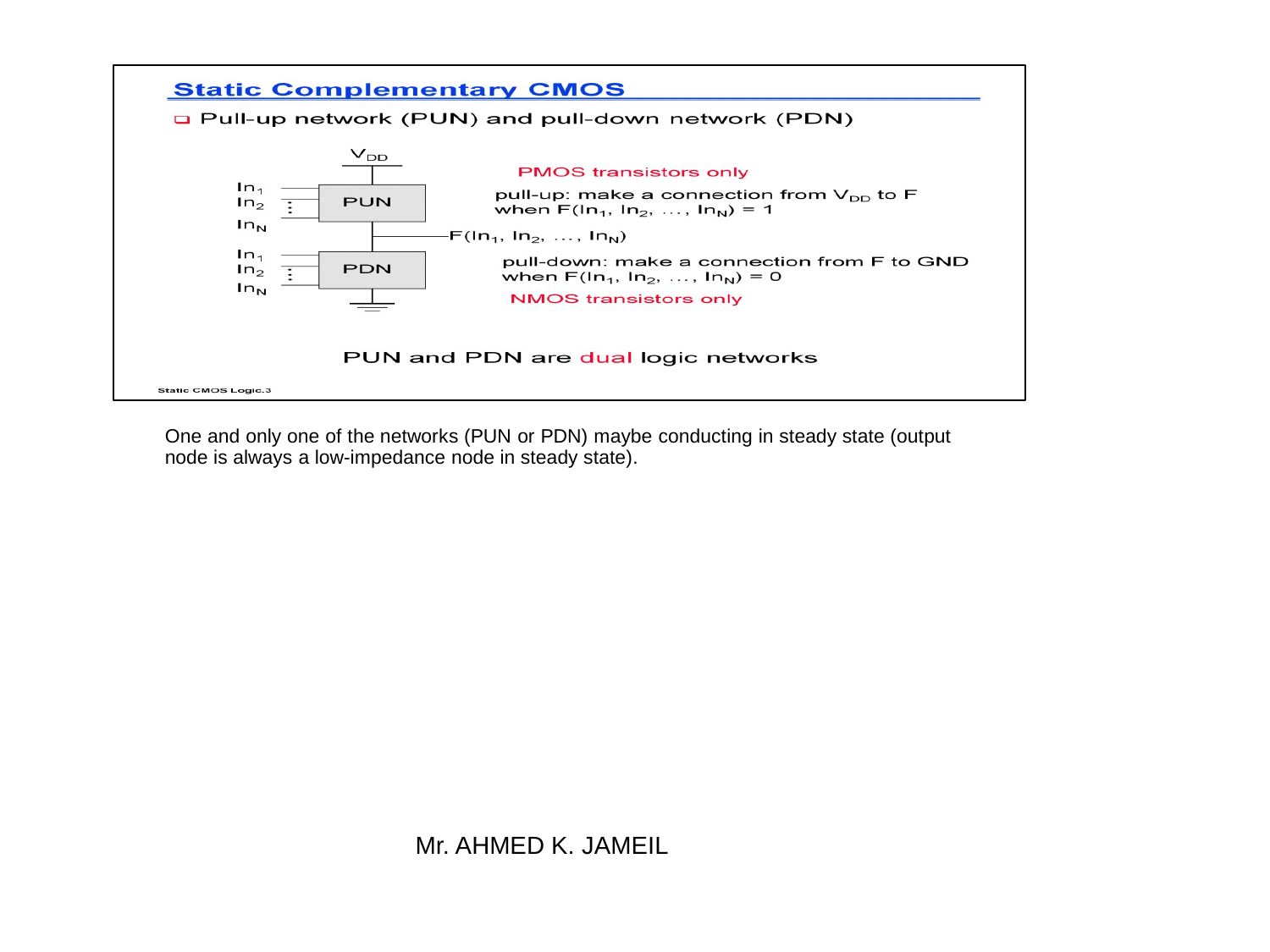

One and only one of the networks (PUN or PDN) maybe conducting in steady state (output node is always a low-impedance node in steady state).
Mr. AHMED K. JAMEIL